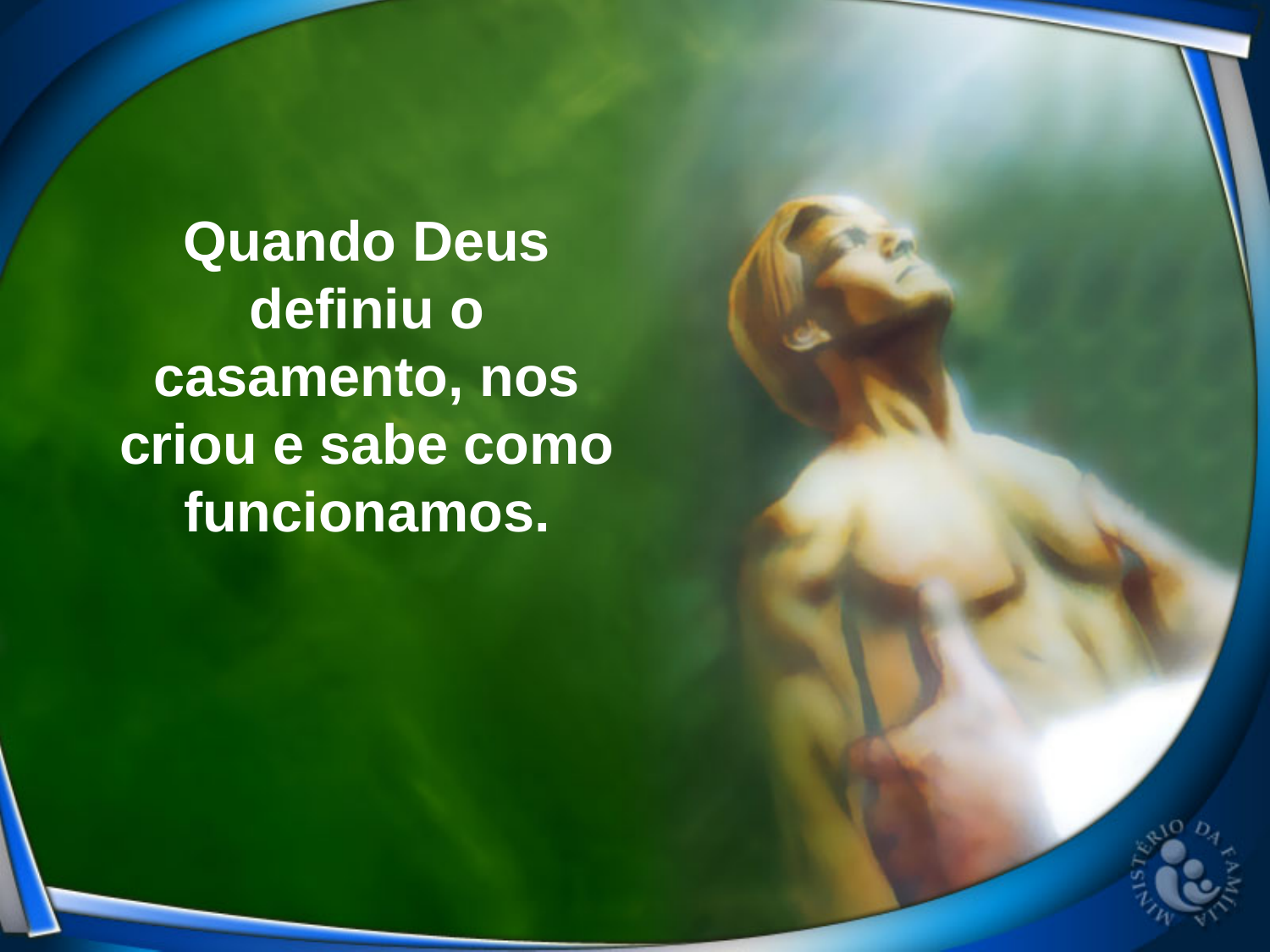

Quando Deus definiu o casamento, nos criou e sabe como funcionamos.